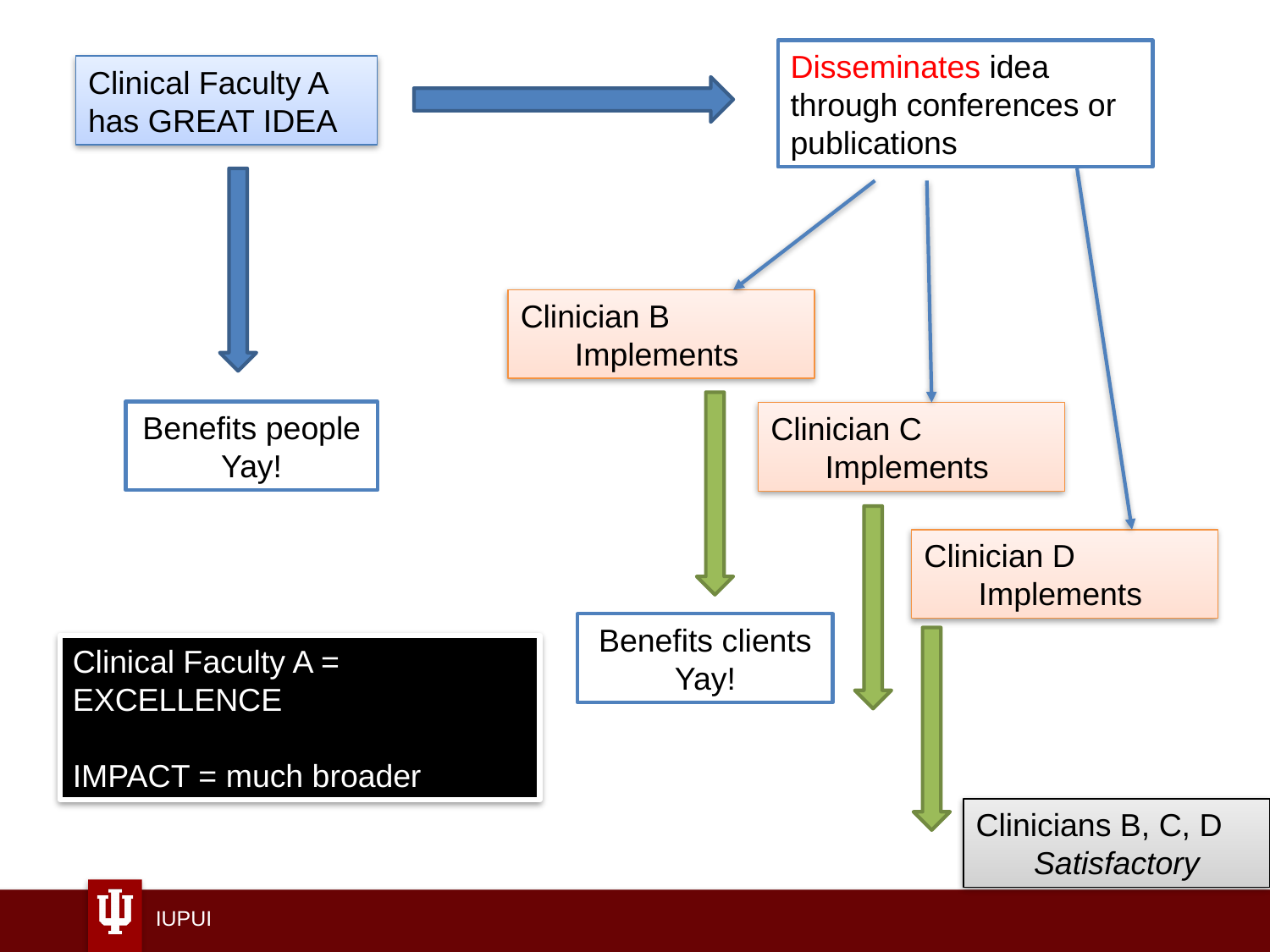

Disseminates idea through conferences or publications
Clinical Faculty A has GREAT IDEA

Clinician B
Implements

Benefits people
Yay!
Clinician C
Implements

Clinician D
Implements
Benefits clients
Yay!

Clinical Faculty A = EXCELLENCE

IMPACT = much broader
Clinicians B, C, D
Satisfactory